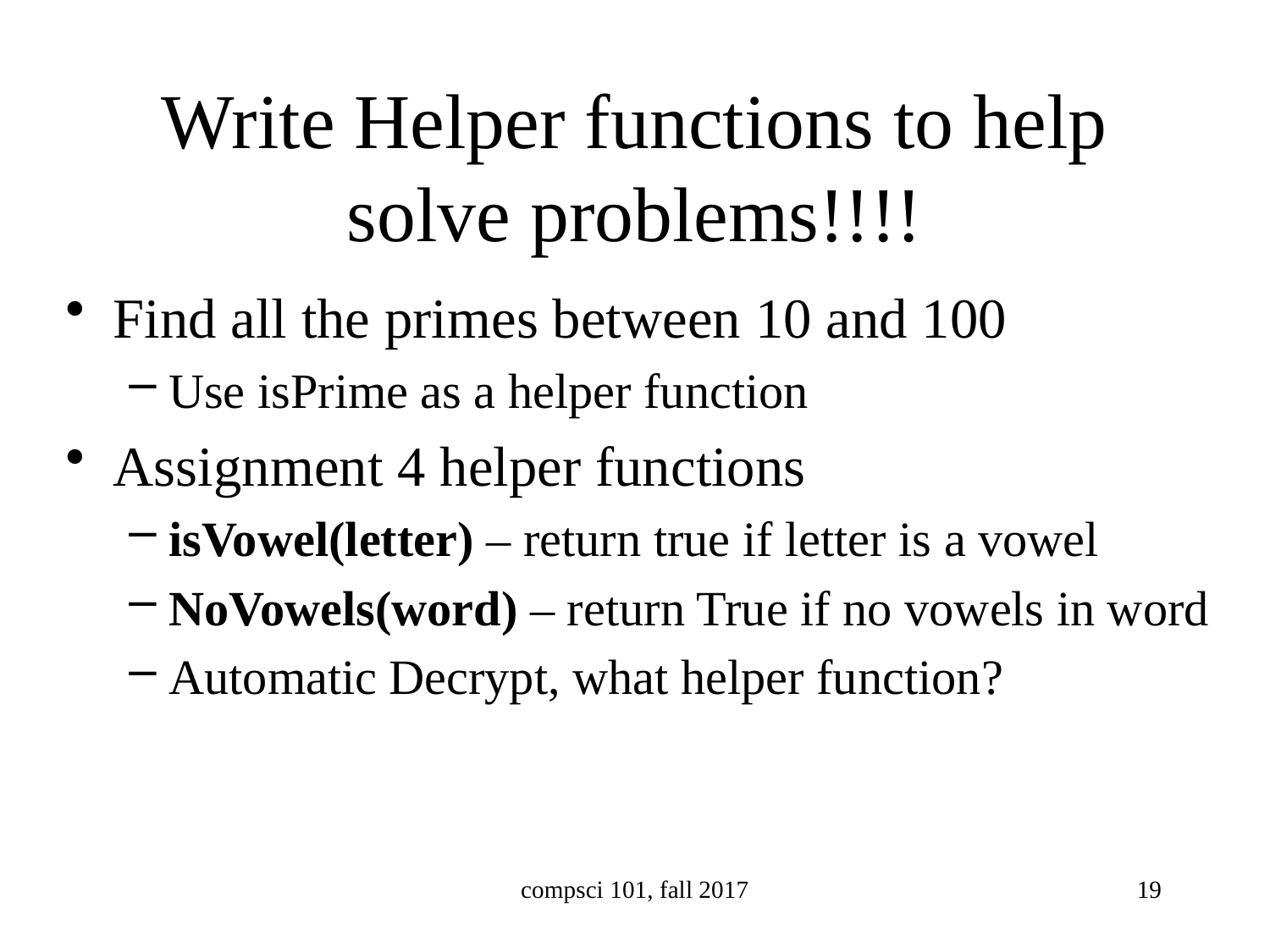

# Write Helper functions to help solve problems!!!!
Find all the primes between 10 and 100
Use isPrime as a helper function
Assignment 4 helper functions
isVowel(letter) – return true if letter is a vowel
NoVowels(word) – return True if no vowels in word
Automatic Decrypt, what helper function?
countWords(wordlist, shift, phrase)
Decrypt with shift, then count how many words in phrase are in wordlist
compsci 101, fall 2017
19